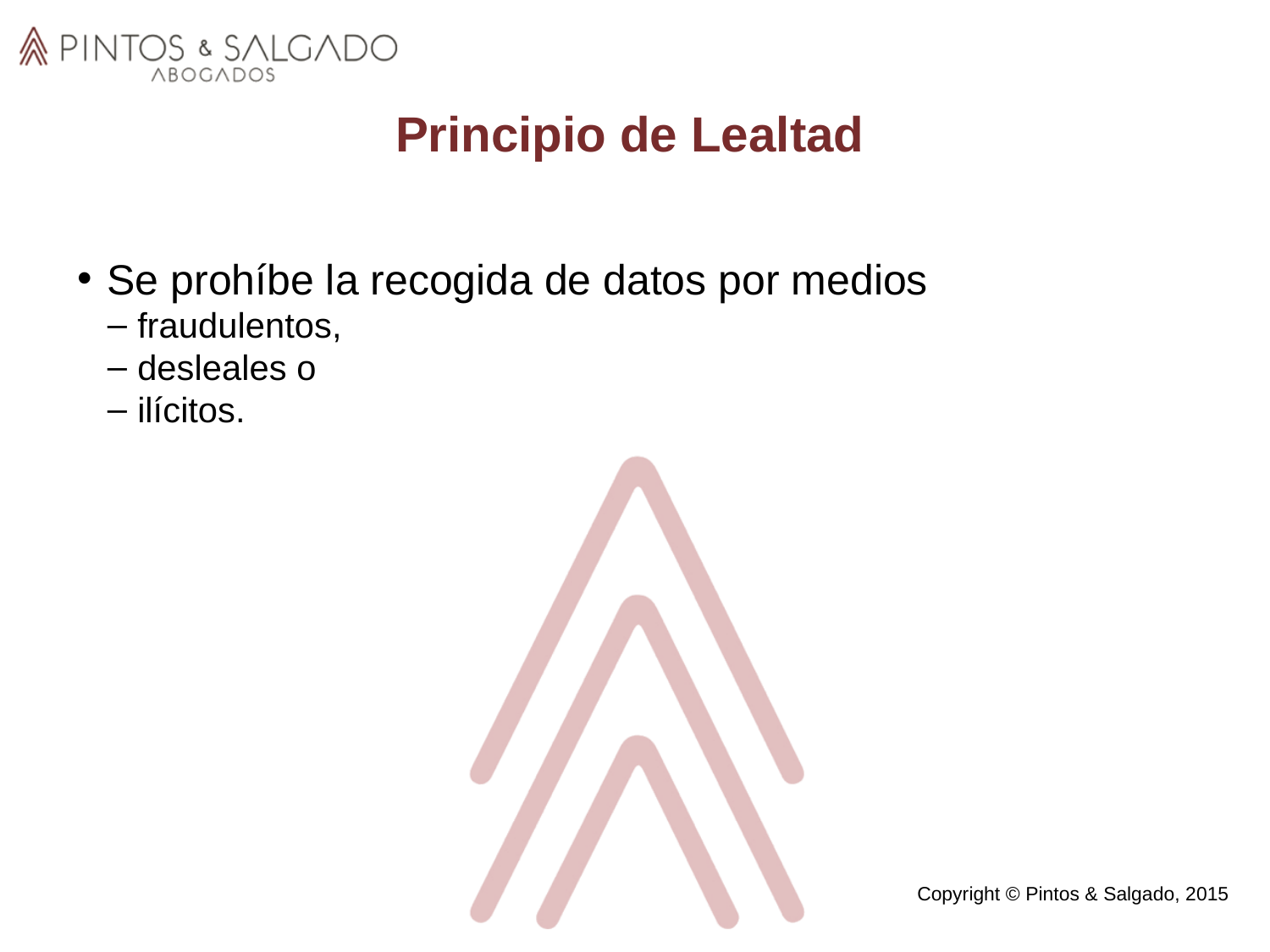

Principio de Lealtad
Se prohíbe la recogida de datos por medios
fraudulentos,
desleales o
ilícitos.
Copyright © Pintos & Salgado, 2015